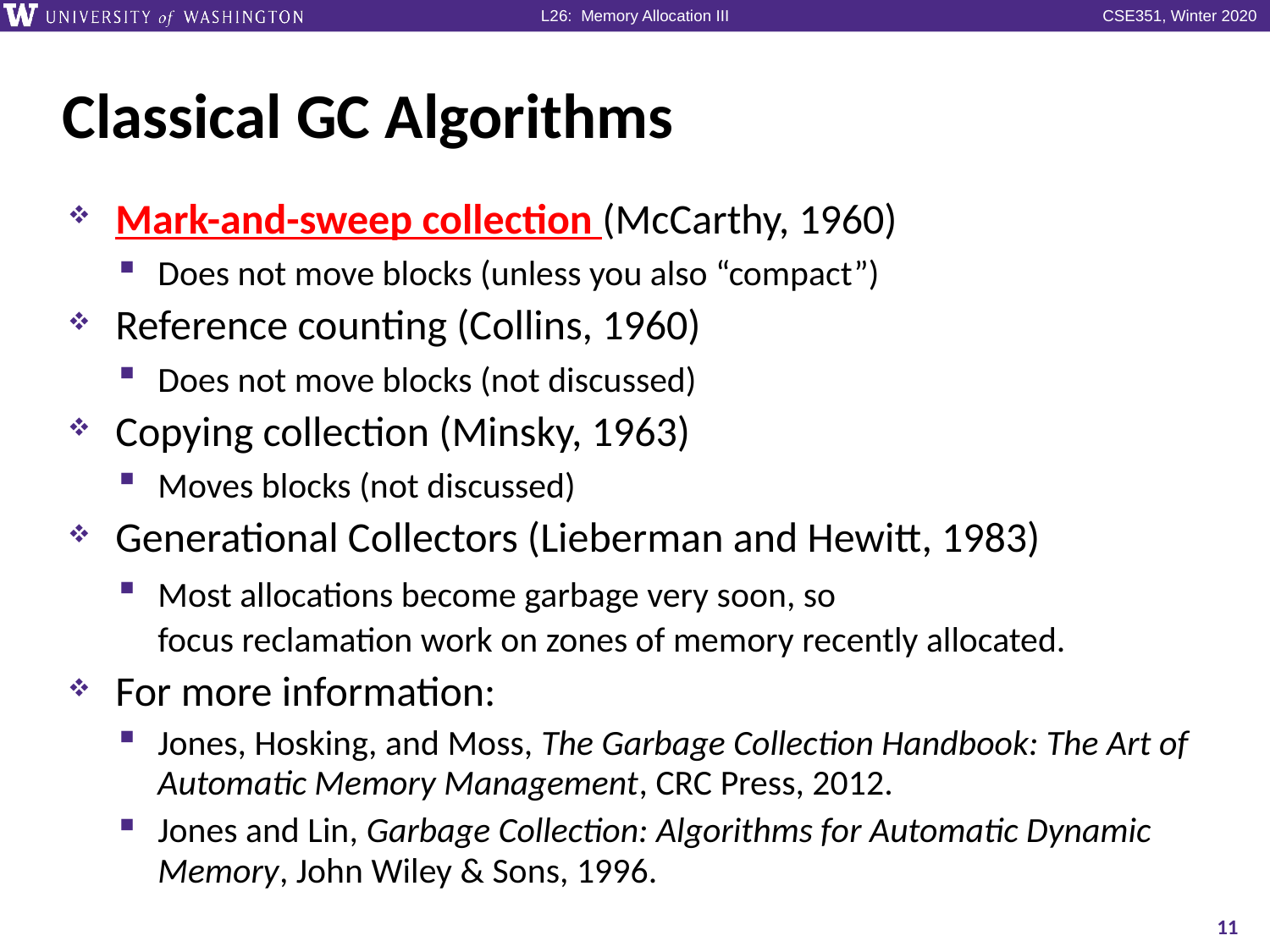

# Classical GC Algorithms
Mark-and-sweep collection (McCarthy, 1960)
Does not move blocks (unless you also “compact”)
Reference counting (Collins, 1960)
Does not move blocks (not discussed)
Copying collection (Minsky, 1963)
Moves blocks (not discussed)
Generational Collectors (Lieberman and Hewitt, 1983)
Most allocations become garbage very soon, so
focus reclamation work on zones of memory recently allocated.
For more information:
Jones, Hosking, and Moss, The Garbage Collection Handbook: The Art of Automatic Memory Management, CRC Press, 2012.
Jones and Lin, Garbage Collection: Algorithms for Automatic Dynamic Memory, John Wiley & Sons, 1996.
11